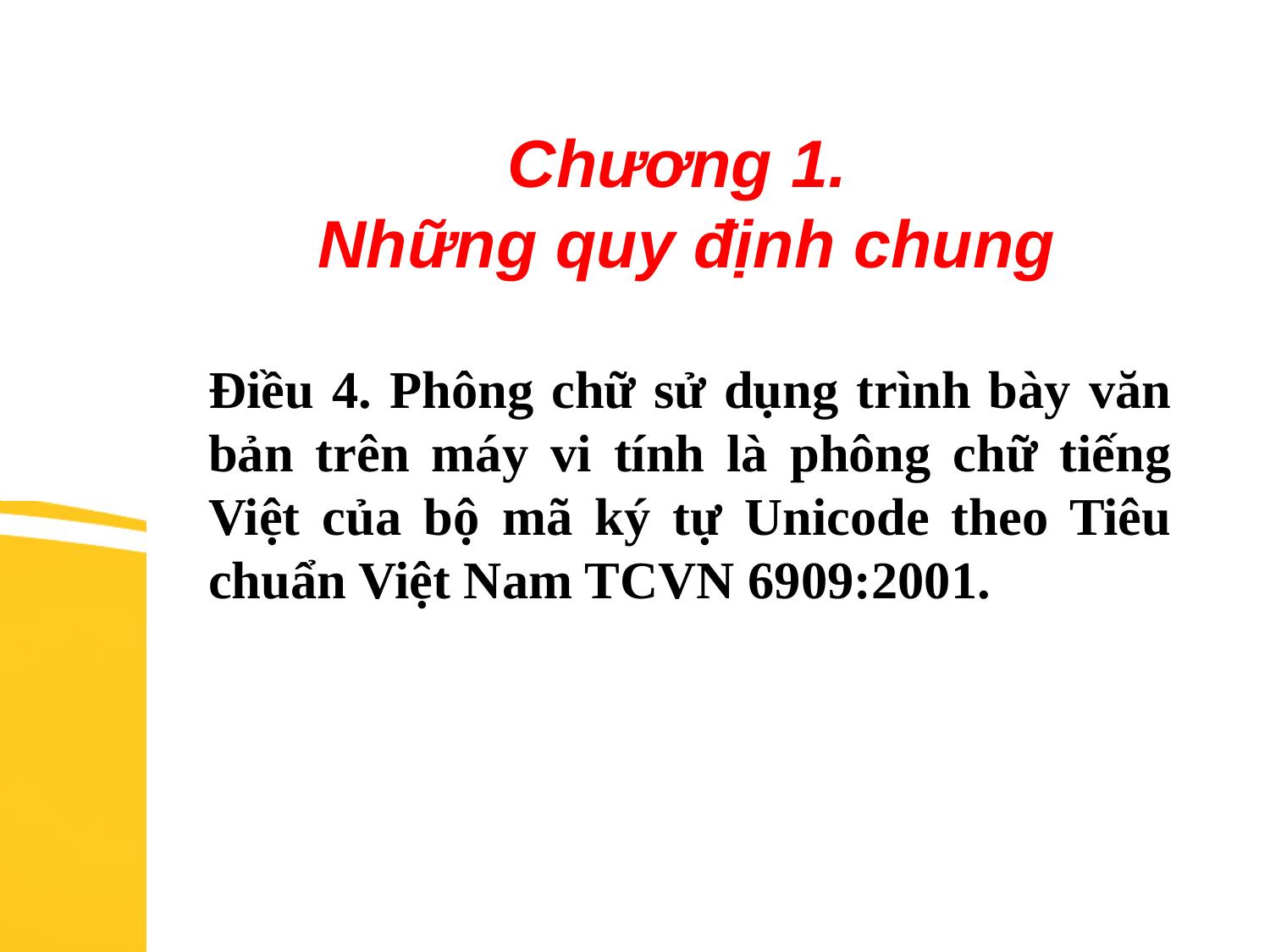

# Chương 1. Những quy định chung
	Điều 4. Phông chữ sử dụng trình bày văn bản trên máy vi tính là phông chữ tiếng Việt của bộ mã ký tự Unicode theo Tiêu chuẩn Việt Nam TCVN 6909:2001.